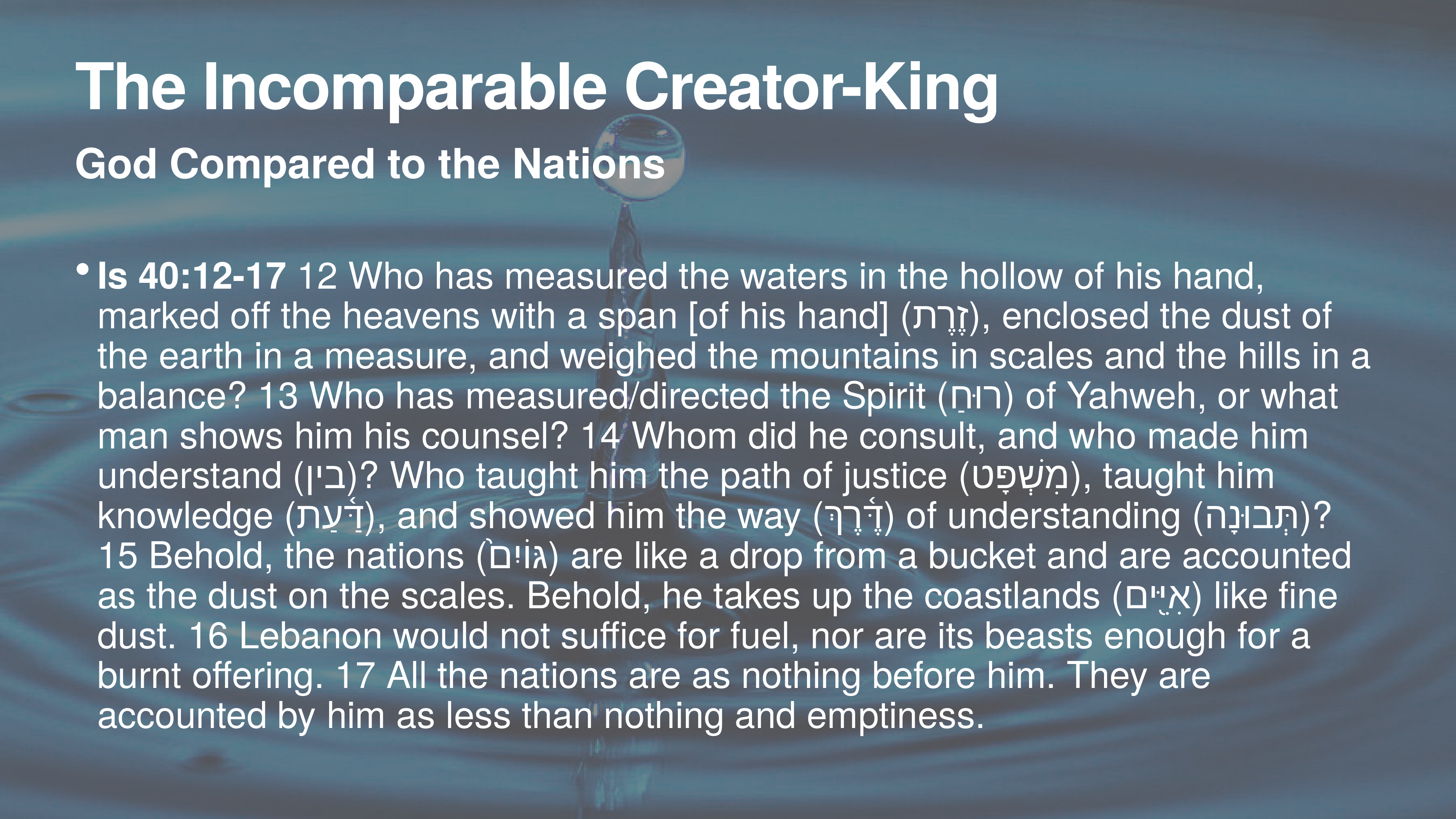

# The Incomparable Creator-King
God Compared to the Nations
Is 40:12-17 12 Who has measured the waters in the hollow of his hand, marked off the heavens with a span [of his hand] (זֶרֶת), enclosed the dust of the earth in a measure, and weighed the mountains in scales and the hills in a balance? 13 Who has measured/directed the Spirit (רוּחַ) of Yahweh, or what man shows him his counsel? 14 Whom did he consult, and who made him understand (בין)? Who taught him the path of justice (מִשְׁפָּט), taught him knowledge (דַּ֫עַת), and showed him the way (דֶּ֫רֶךְ) of understanding (תְּבוּנָה)? 15 Behold, the nations (גּוֹיִם֙) are like a drop from a bucket and are accounted as the dust on the scales. Behold, he takes up the coastlands (אִיִּ֖ים) like fine dust. 16 Lebanon would not suffice for fuel, nor are its beasts enough for a burnt offering. 17 All the nations are as nothing before him. They are accounted by him as less than nothing and emptiness.